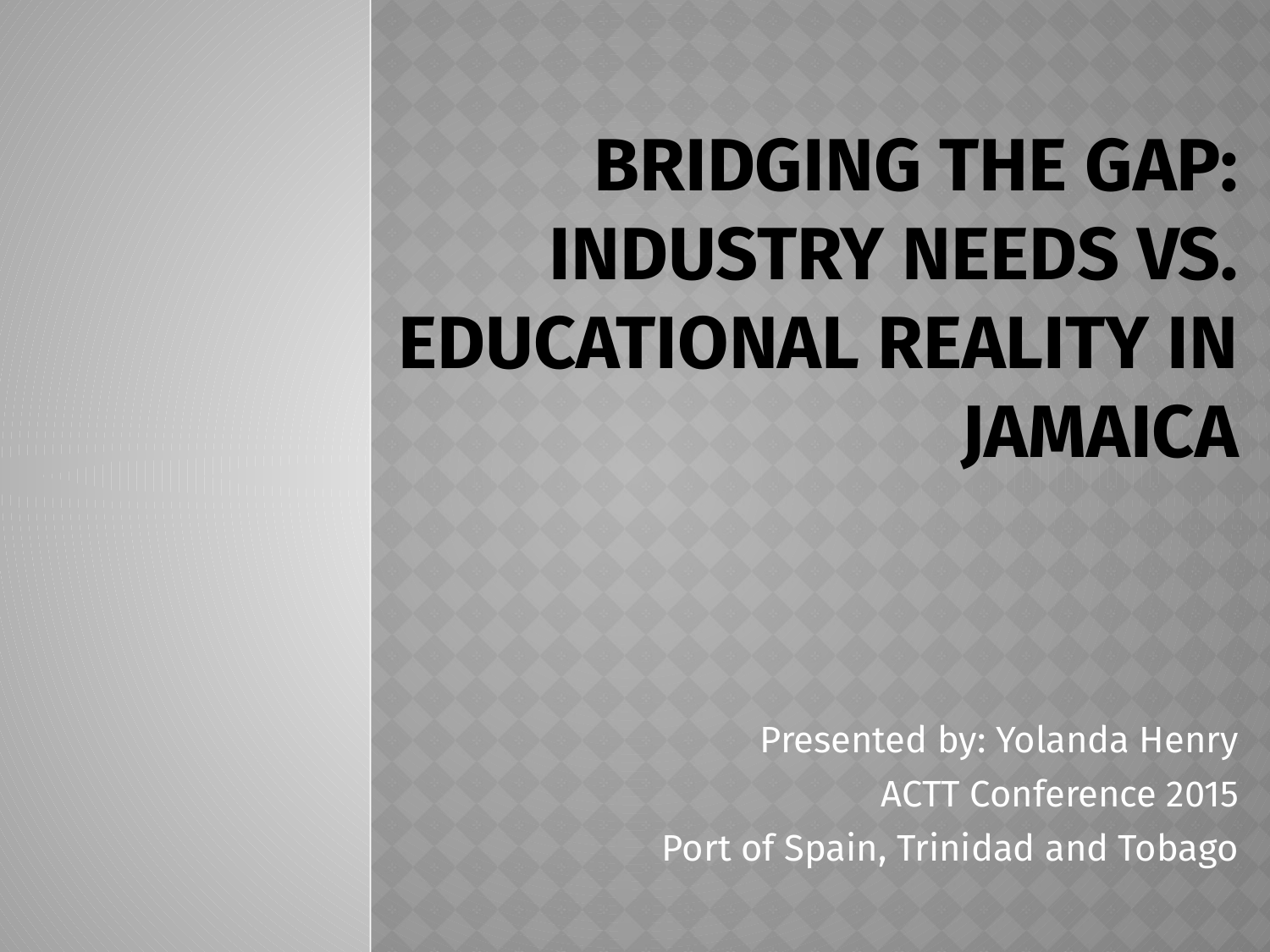

# Bridging the gap: Industry needs vs. educational reality in Jamaica
Presented by: Yolanda Henry
ACTT Conference 2015
Port of Spain, Trinidad and Tobago